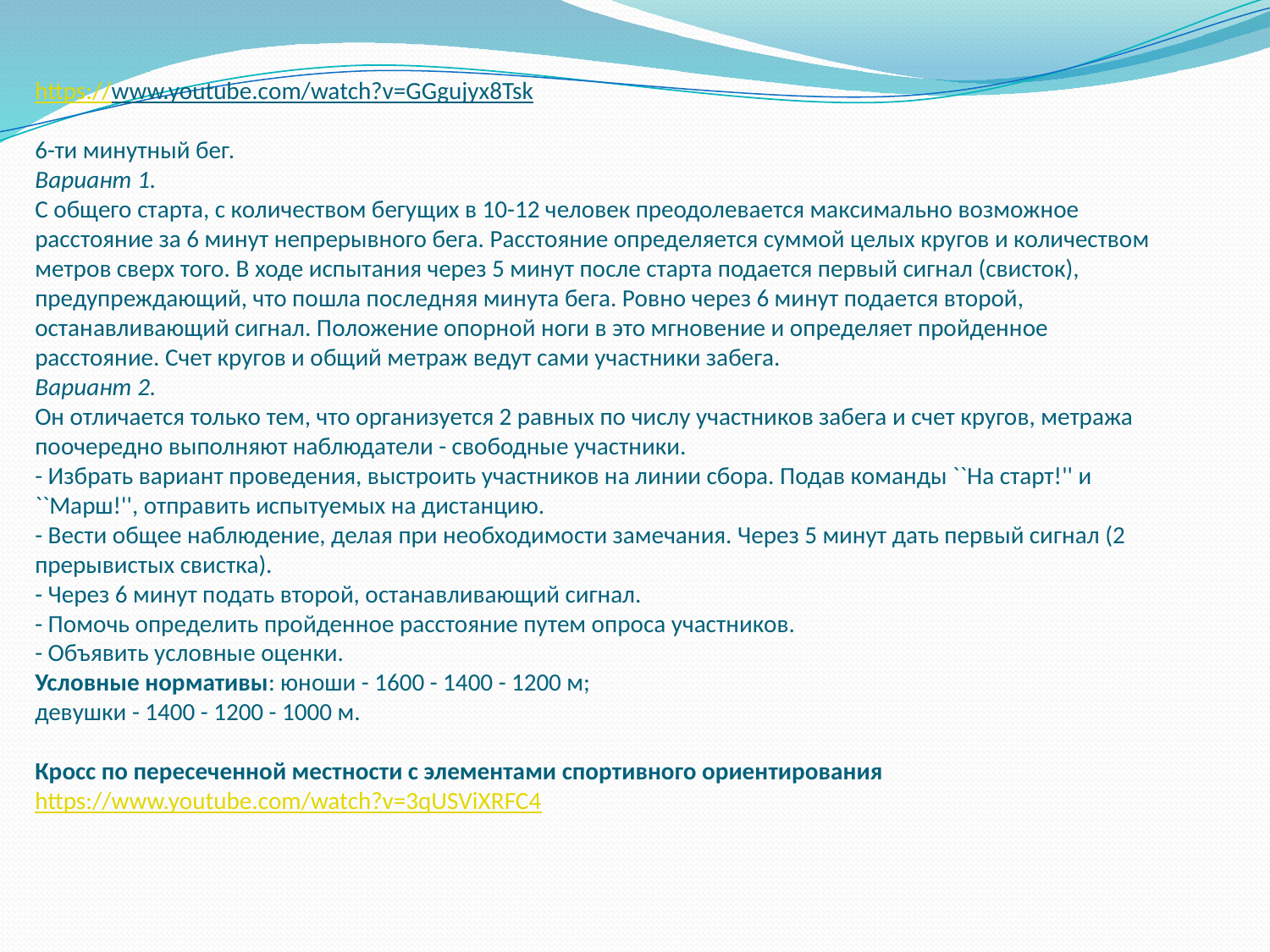

# https://www.youtube.com/watch?v=GGgujyx8Tsk 6-ти минутный бег. Вариант 1. С общего старта, с количеством бегущих в 10-12 человек преодолевается максимально возможное расстояние за 6 минут непрерывного бега. Расстояние определяется суммой целых кругов и количеством метров сверх того. В ходе испытания через 5 минут после старта подается первый сигнал (свисток), предупреждающий, что пошла последняя минута бега. Ровно через 6 минут подается второй, останавливающий сигнал. Положение опорной ноги в это мгновение и определяет пройденное расстояние. Счет кругов и общий метраж ведут сами участники забега. Вариант 2. Он отличается только тем, что организуется 2 равных по числу участников забега и счет кругов, метража поочередно выполняют наблюдатели - свободные участники. - Избрать вариант проведения, выстроить участников на линии сбора. Подав команды ``На старт!'' и ``Марш!'', отправить испытуемых на дистанцию. - Вести общее наблюдение, делая при необходимости замечания. Через 5 минут дать первый сигнал (2 прерывистых свистка). - Через 6 минут подать второй, останавливающий сигнал. - Помочь определить пройденное расстояние путем опроса участников. - Объявить условные оценки. Условные нормативы: юноши - 1600 - 1400 - 1200 м; девушки - 1400 - 1200 - 1000 м. Кросс по пересеченной местности с элементами спортивного ориентирования https://www.youtube.com/watch?v=3qUSViXRFC4